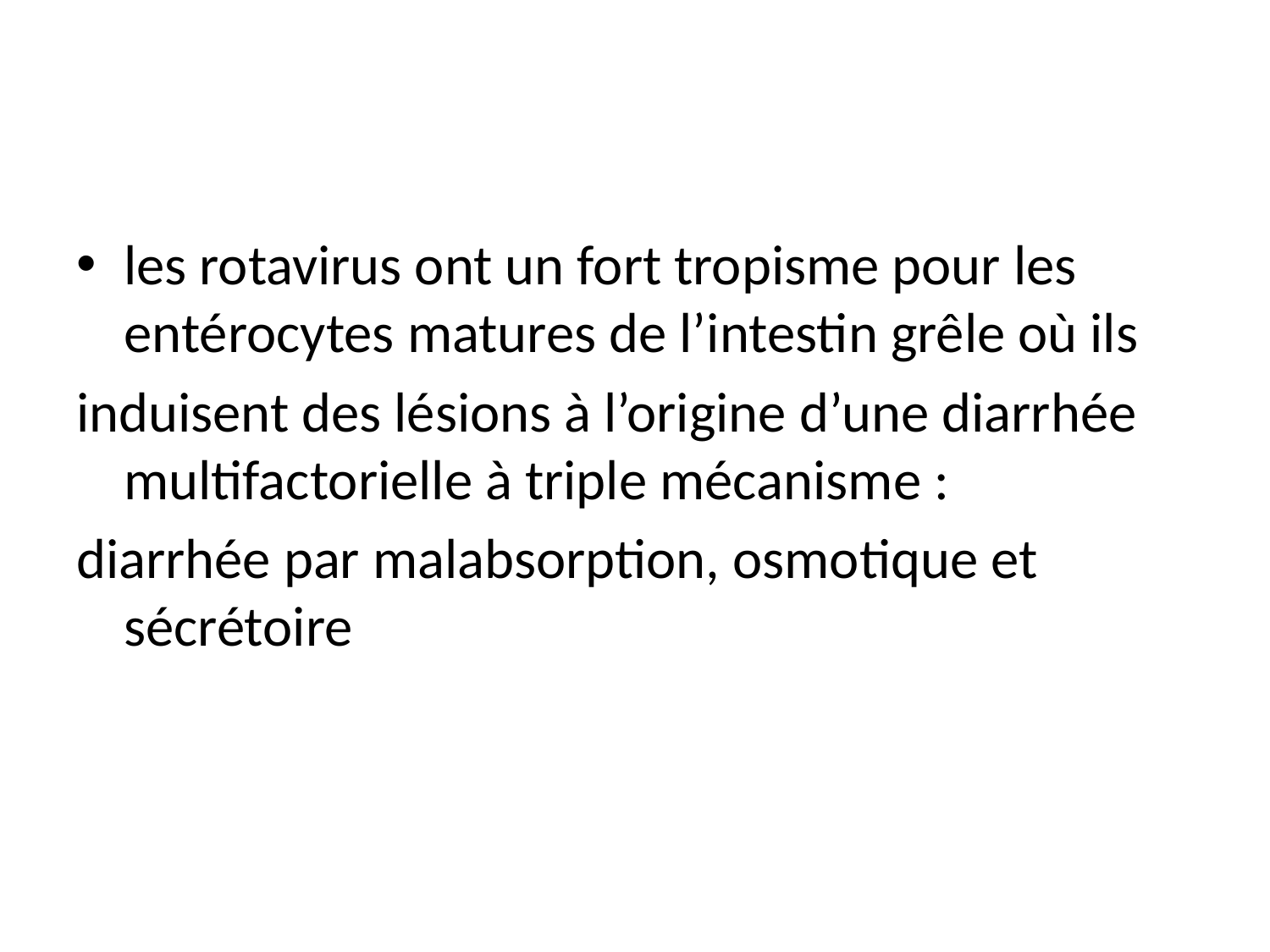

#
les rotavirus ont un fort tropisme pour les entérocytes matures de l’intestin grêle où ils
induisent des lésions à l’origine d’une diarrhée multifactorielle à triple mécanisme :
diarrhée par malabsorption, osmotique et sécrétoire